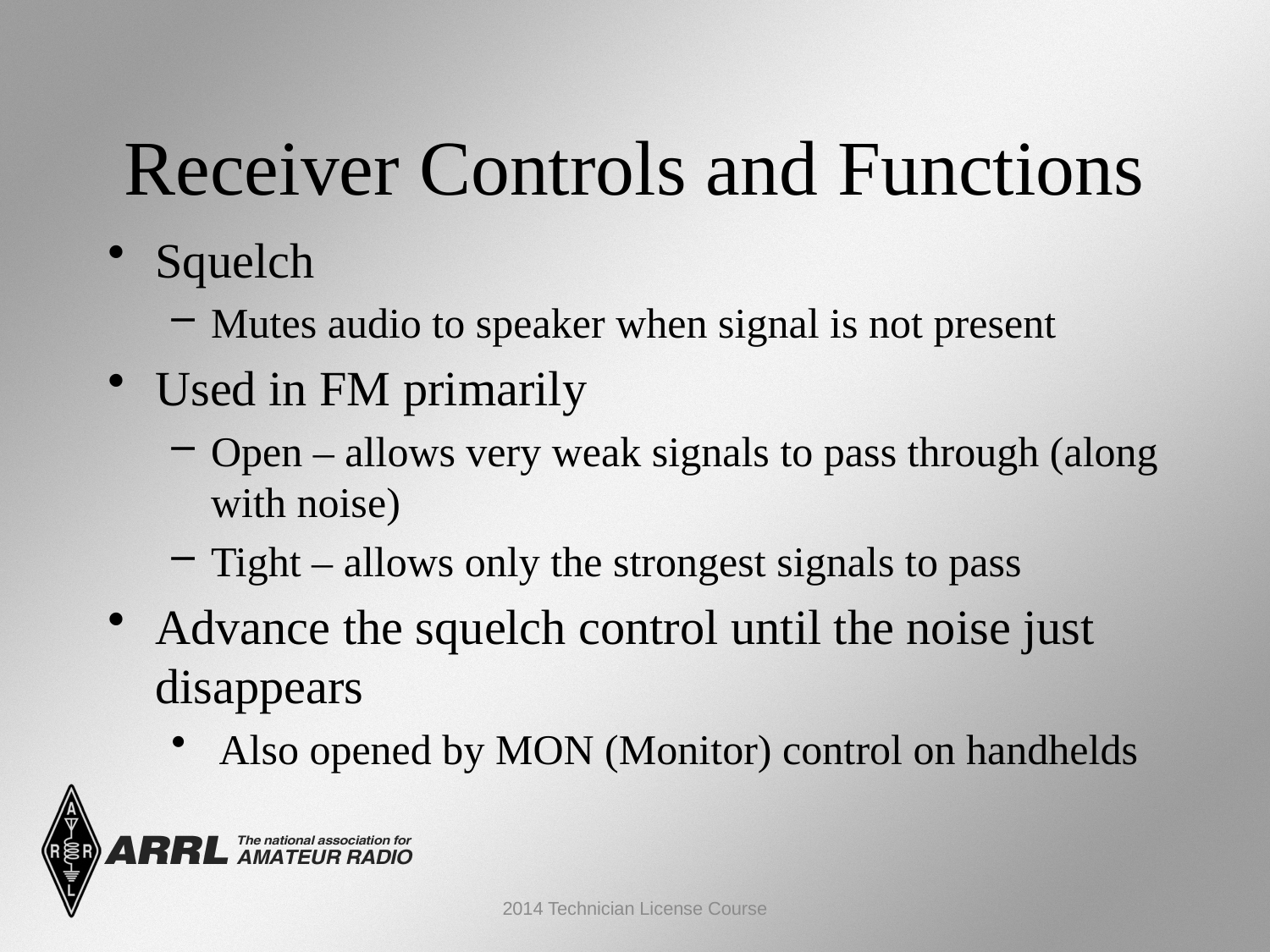

Receiver Controls and Functions
Squelch
Mutes audio to speaker when signal is not present
Used in FM primarily
Open – allows very weak signals to pass through (along with noise)
Tight – allows only the strongest signals to pass
Advance the squelch control until the noise just disappears
Also opened by MON (Monitor) control on handhelds
2014 Technician License Course